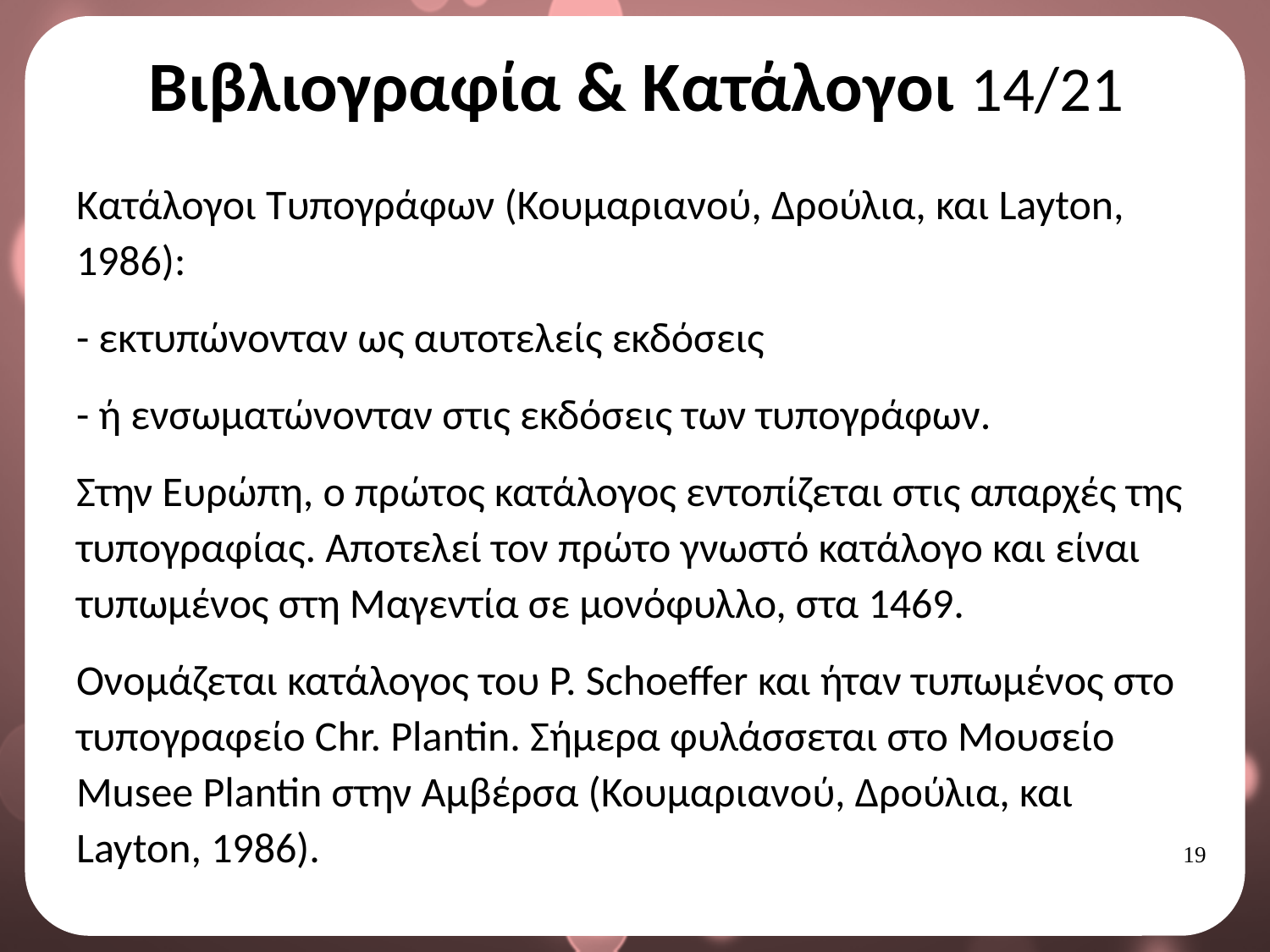

# Βιβλιογραφία & Κατάλογοι 14/21
Κατάλογοι Τυπογράφων (Κουμαριανού, Δρούλια, και Layton, 1986):
- εκτυπώνονταν ως αυτοτελείς εκδόσεις
- ή ενσωματώνονταν στις εκδόσεις των τυπογράφων.
Στην Ευρώπη, ο πρώτος κατάλογος εντοπίζεται στις απαρχές της τυπογραφίας. Αποτελεί τον πρώτο γνωστό κατάλογο και είναι τυπωμένος στη Μαγεντία σε μονόφυλλο, στα 1469.
Ονομάζεται κατάλογος του P. Schoeffer και ήταν τυπωμένος στο τυπογραφείο Chr. Plantin. Σήμερα φυλάσσεται στο Μουσείο Musee Plantin στην Αμβέρσα (Κουμαριανού, Δρούλια, και Layton, 1986).

19